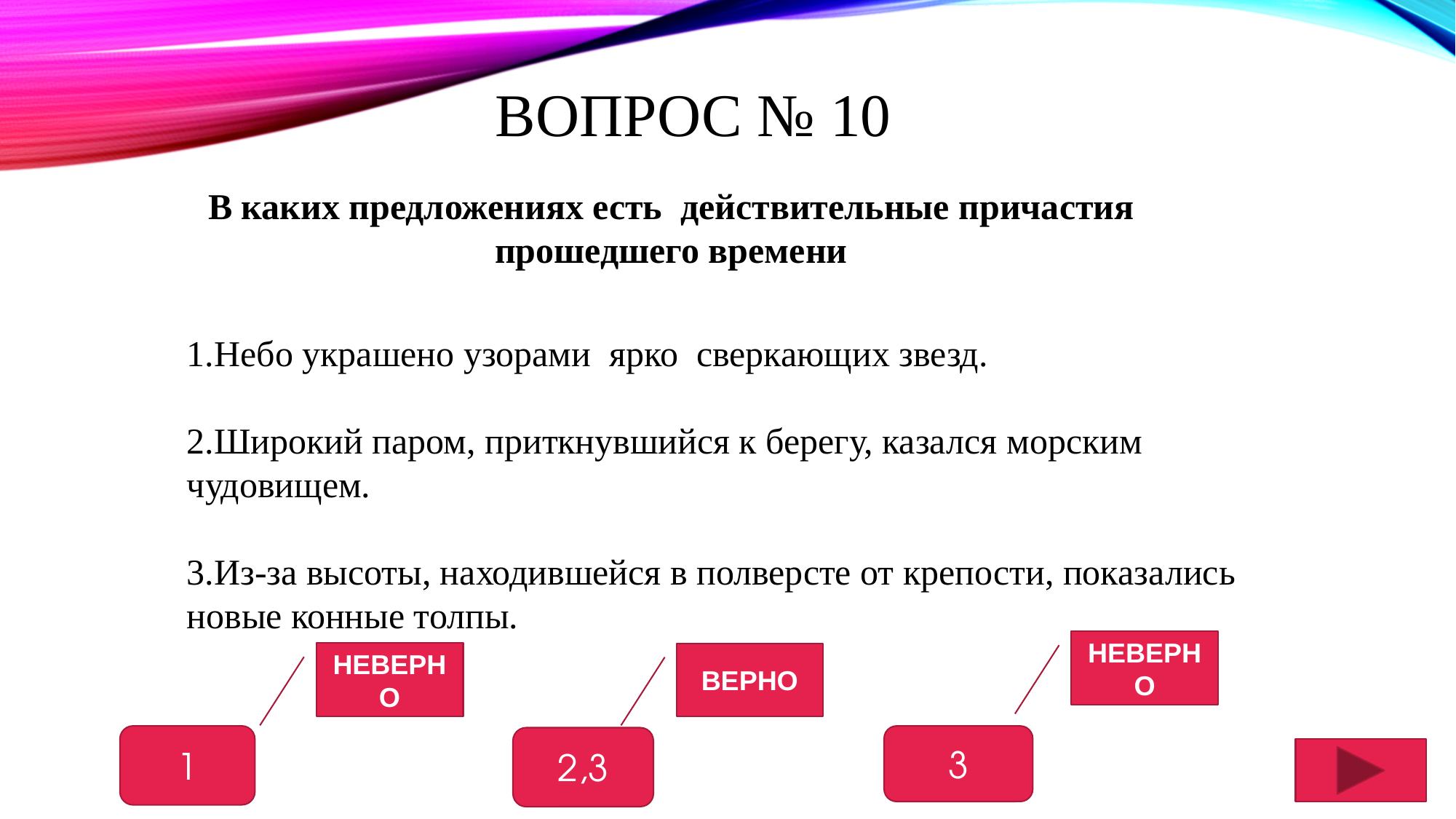

ВОПРОС № 10
В каких предложениях есть  действительные причастия прошедшего времени
1.Небо украшено узорами  ярко  сверкающих звезд.

2.Широкий паром, приткнувшийся к берегу, казался морским чудовищем.

3.Из-за высоты, находившейся в полверсте от крепости, показались новые конные толпы.
НЕВЕРНО
НЕВЕРНО
ВЕРНО
1
3
2,3